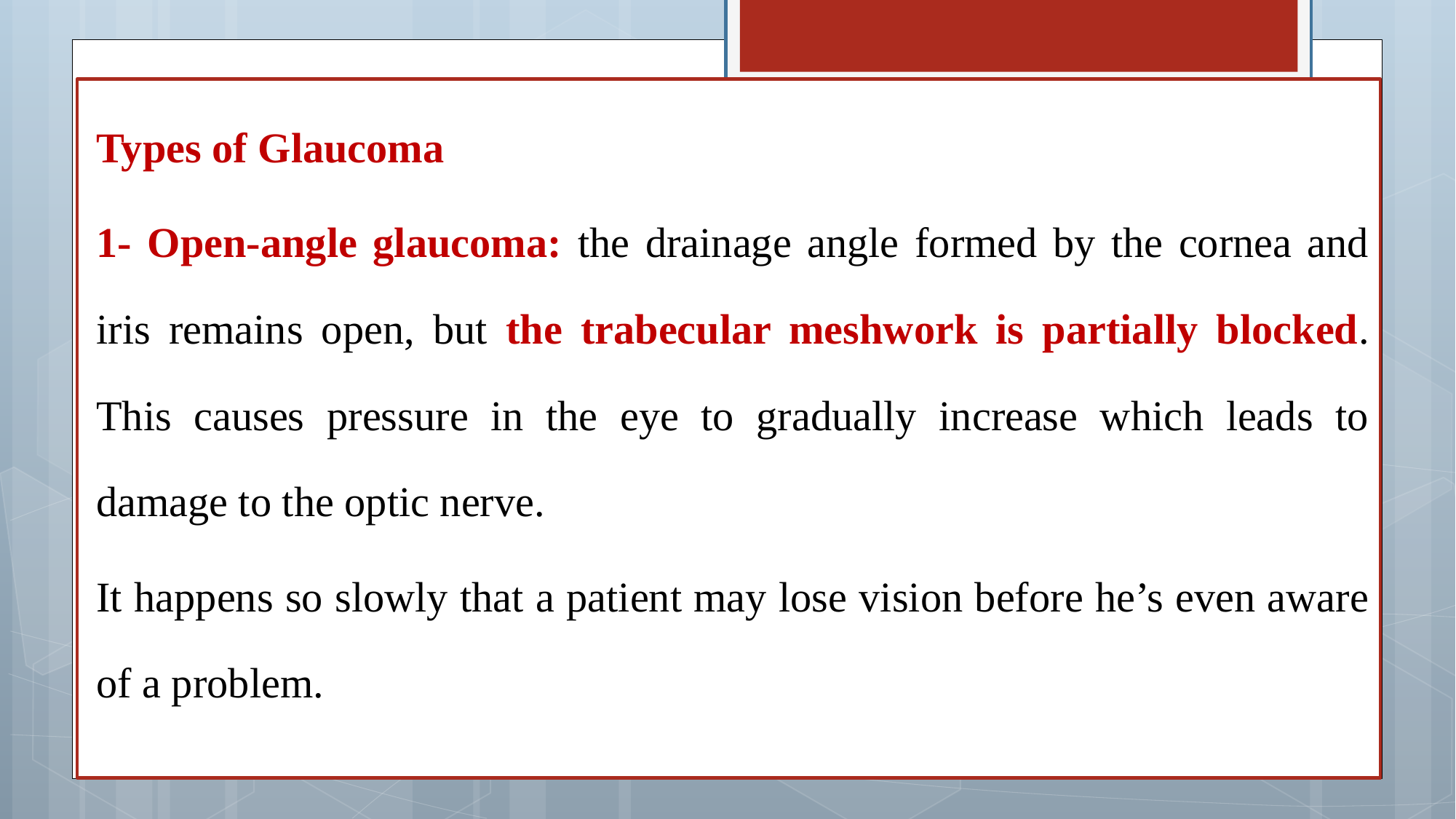

Types of Glaucoma
1- Open-angle glaucoma: the drainage angle formed by the cornea and iris remains open, but the trabecular meshwork is partially blocked. This causes pressure in the eye to gradually increase which leads to damage to the optic nerve.
It happens so slowly that a patient may lose vision before he’s even aware of a problem.